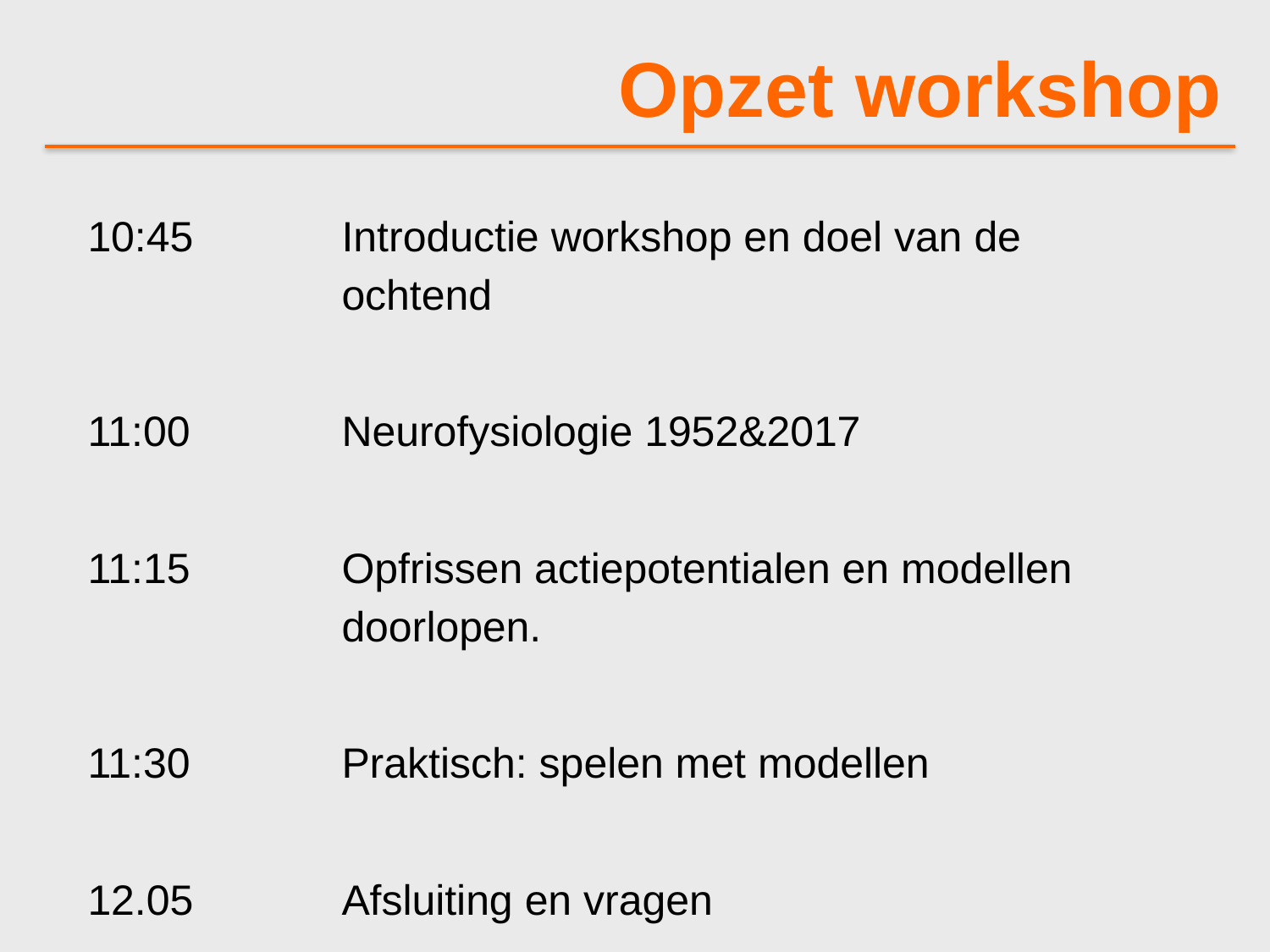

# Opzet workshop
10:45 		Introductie workshop en doel van de 			ochtend

11:00		Neurofysiologie 1952&2017

11:15		Opfrissen actiepotentialen en modellen 			doorlopen.

11:30		Praktisch: spelen met modellen

12.05		Afsluiting en vragen